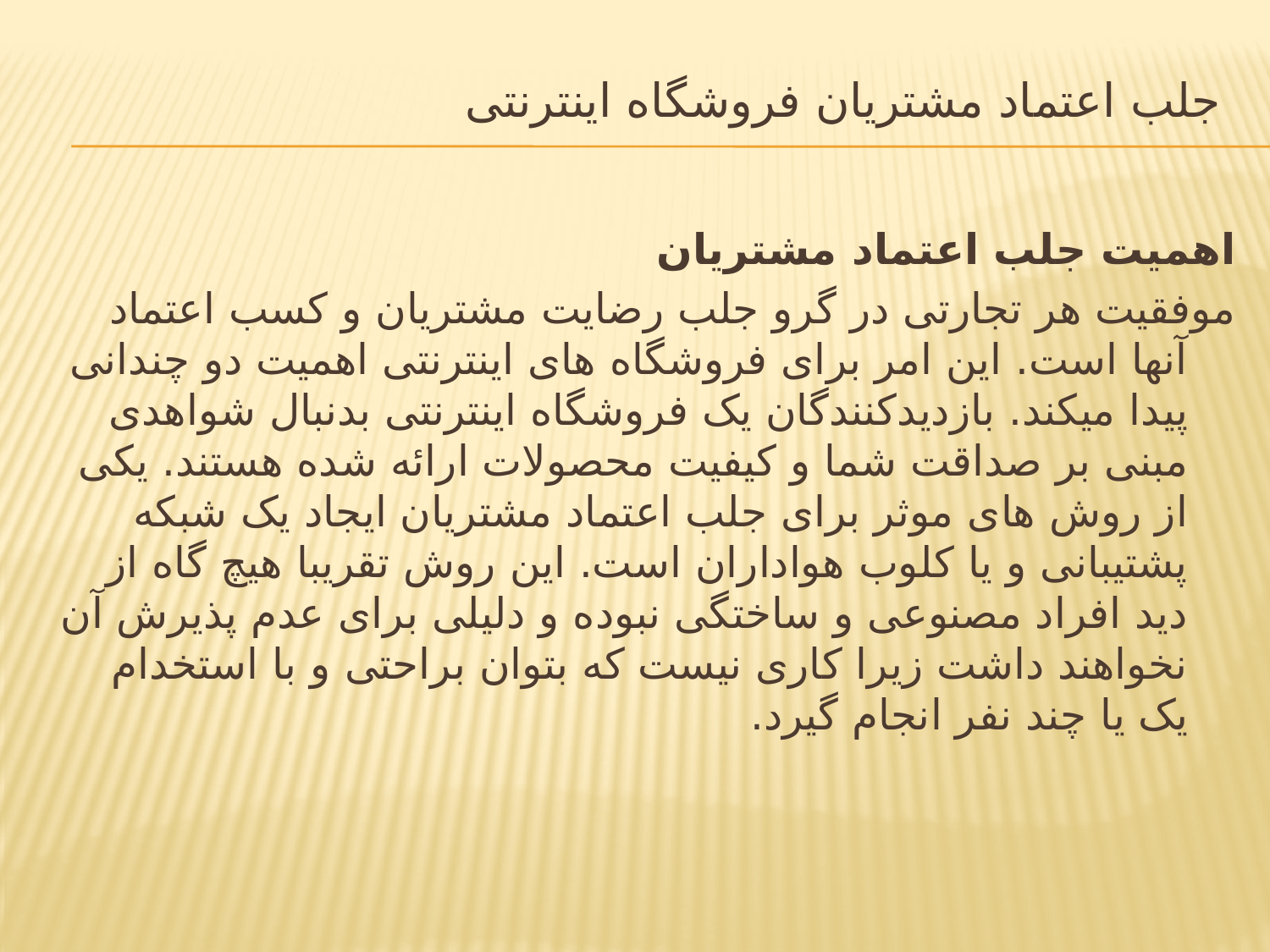

# جلب اعتماد مشتریان فروشگاه اینترنتی
اهمیت جلب اعتماد مشتریان
موفقیت هر تجارتی در گرو جلب رضایت مشتریان و کسب اعتماد آنها است. این امر برای فروشگاه های اینترنتی اهمیت دو چندانی پیدا میکند. بازدیدکنندگان یک فروشگاه اینترنتی بدنبال شواهدی مبنی بر صداقت شما و کیفیت محصولات ارائه شده هستند. یکی از روش های موثر برای جلب اعتماد مشتریان ایجاد یک شبکه پشتیبانی و یا کلوب هواداران است. این روش تقریبا هیچ گاه از دید افراد مصنوعی و ساختگی نبوده و دلیلی برای عدم پذیرش آن نخواهند داشت زیرا کاری نیست که بتوان براحتی و با استخدام یک یا چند نفر انجام گیرد.